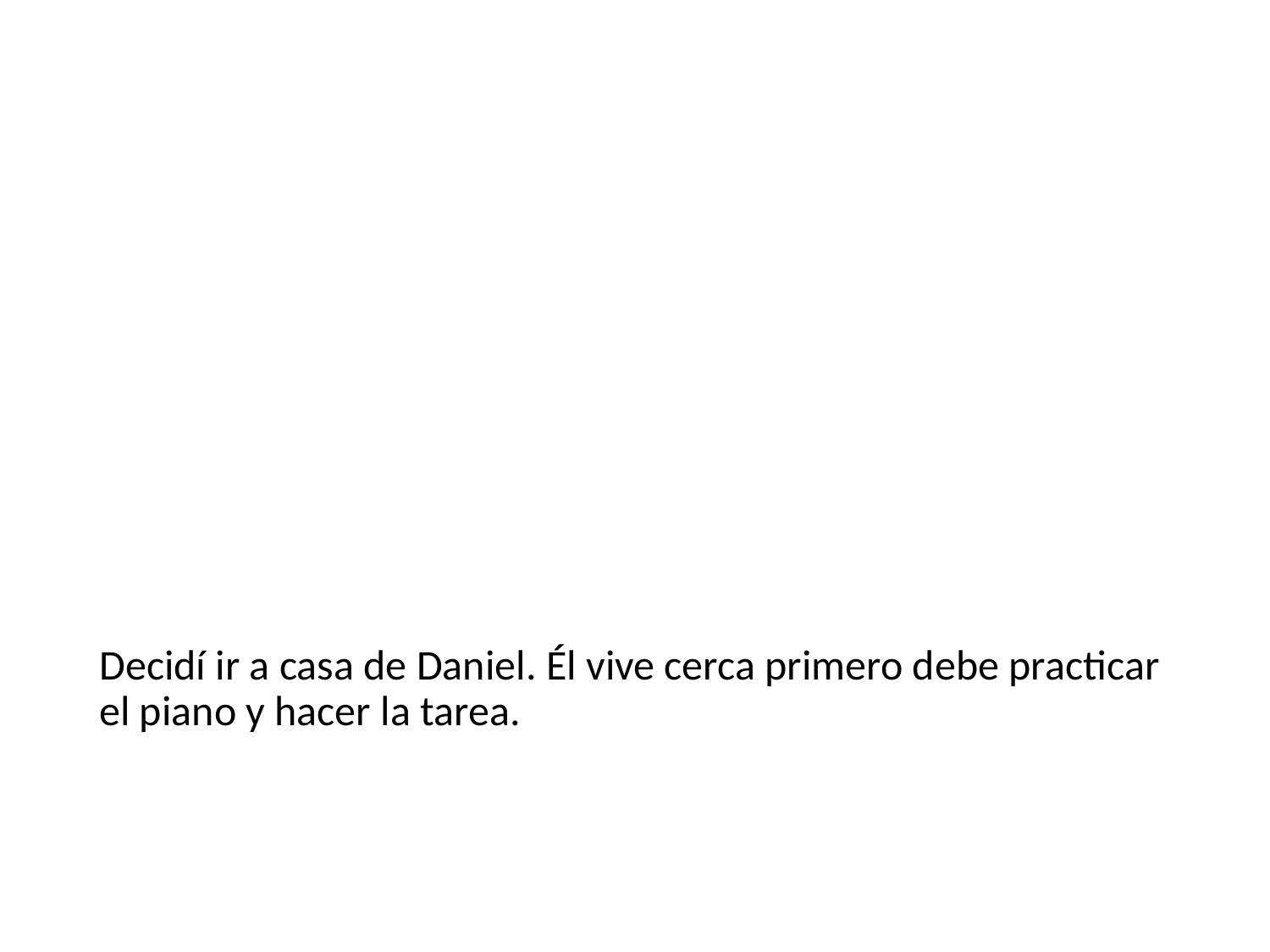

#
Decidí ir a casa de Daniel. Él vive cerca primero debe practicar el piano y hacer la tarea.